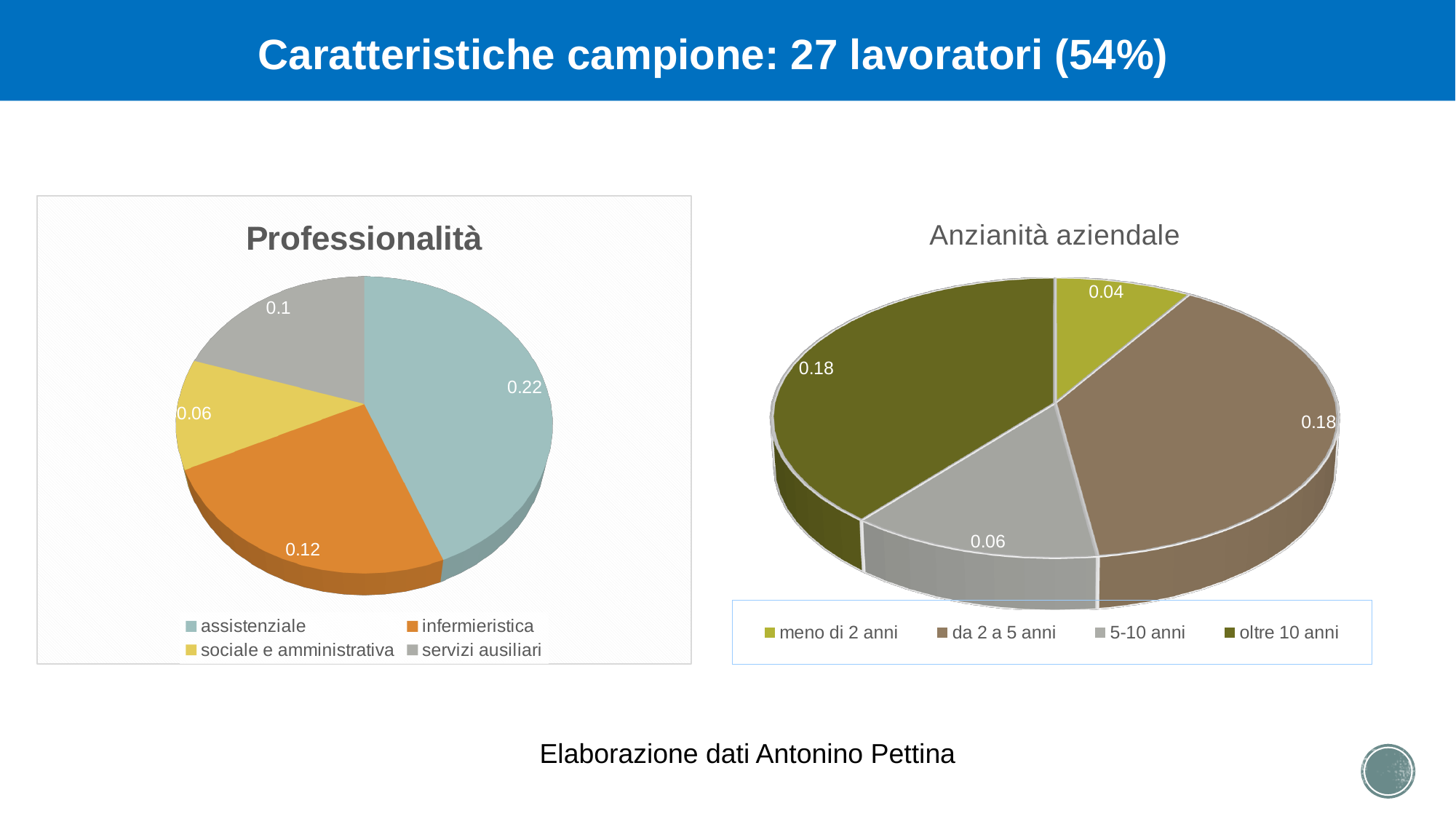

Caratteristiche campione: 27 lavoratori (54%)

[unsupported chart]

[unsupported chart]

Elaborazione dati Antonino Pettina